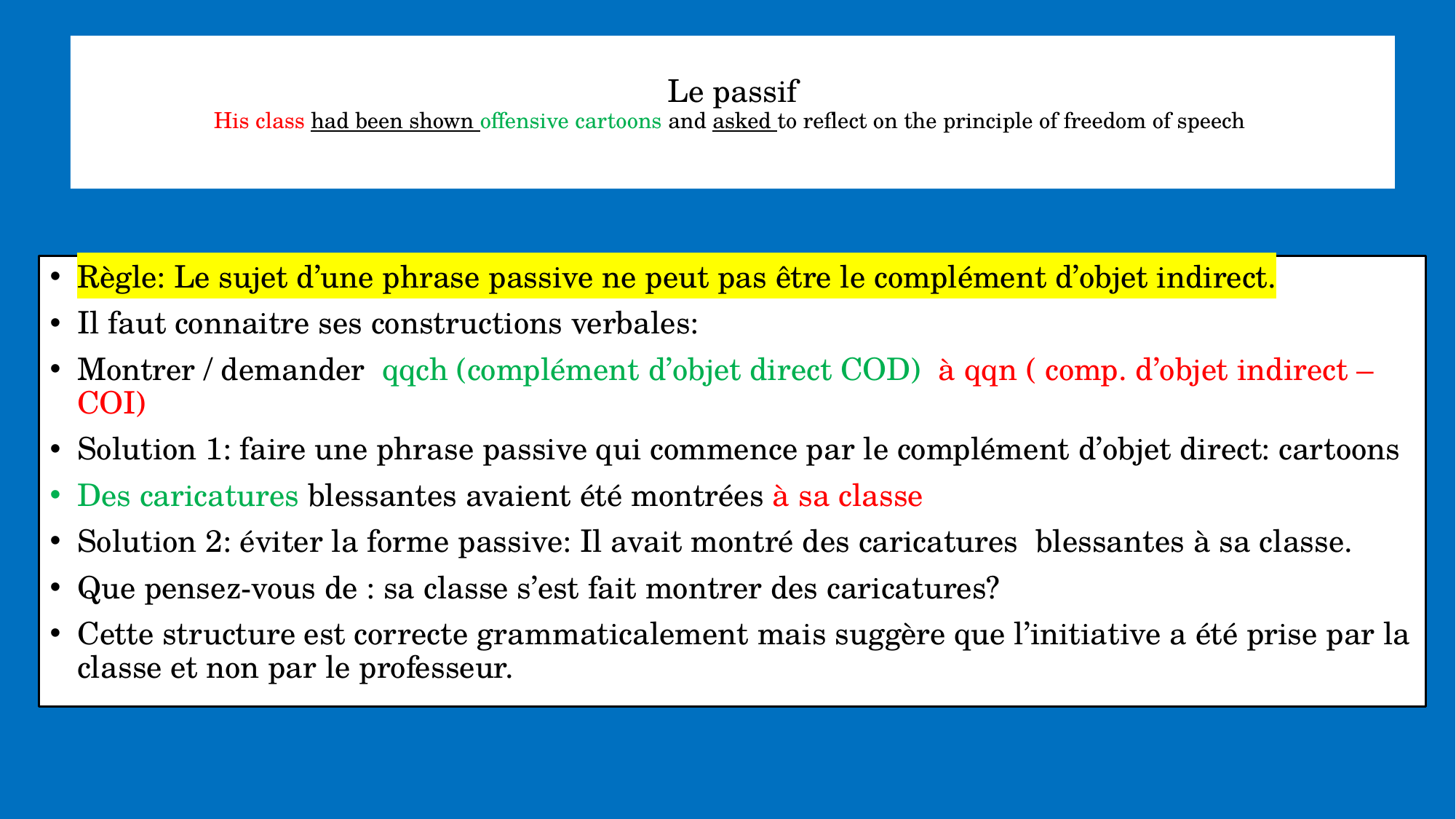

# Le passif His class had been shown offensive cartoons and asked to reflect on the principle of freedom of speech
Règle: Le sujet d’une phrase passive ne peut pas être le complément d’objet indirect.
Il faut connaitre ses constructions verbales:
Montrer / demander  qqch (complément d’objet direct COD)  à qqn ( comp. d’objet indirect – COI)
Solution 1: faire une phrase passive qui commence par le complément d’objet direct: cartoons
Des caricatures blessantes avaient été montrées à sa classe
Solution 2: éviter la forme passive: Il avait montré des caricatures  blessantes à sa classe.
Que pensez-vous de : sa classe s’est fait montrer des caricatures?
Cette structure est correcte grammaticalement mais suggère que l’initiative a été prise par la classe et non par le professeur.